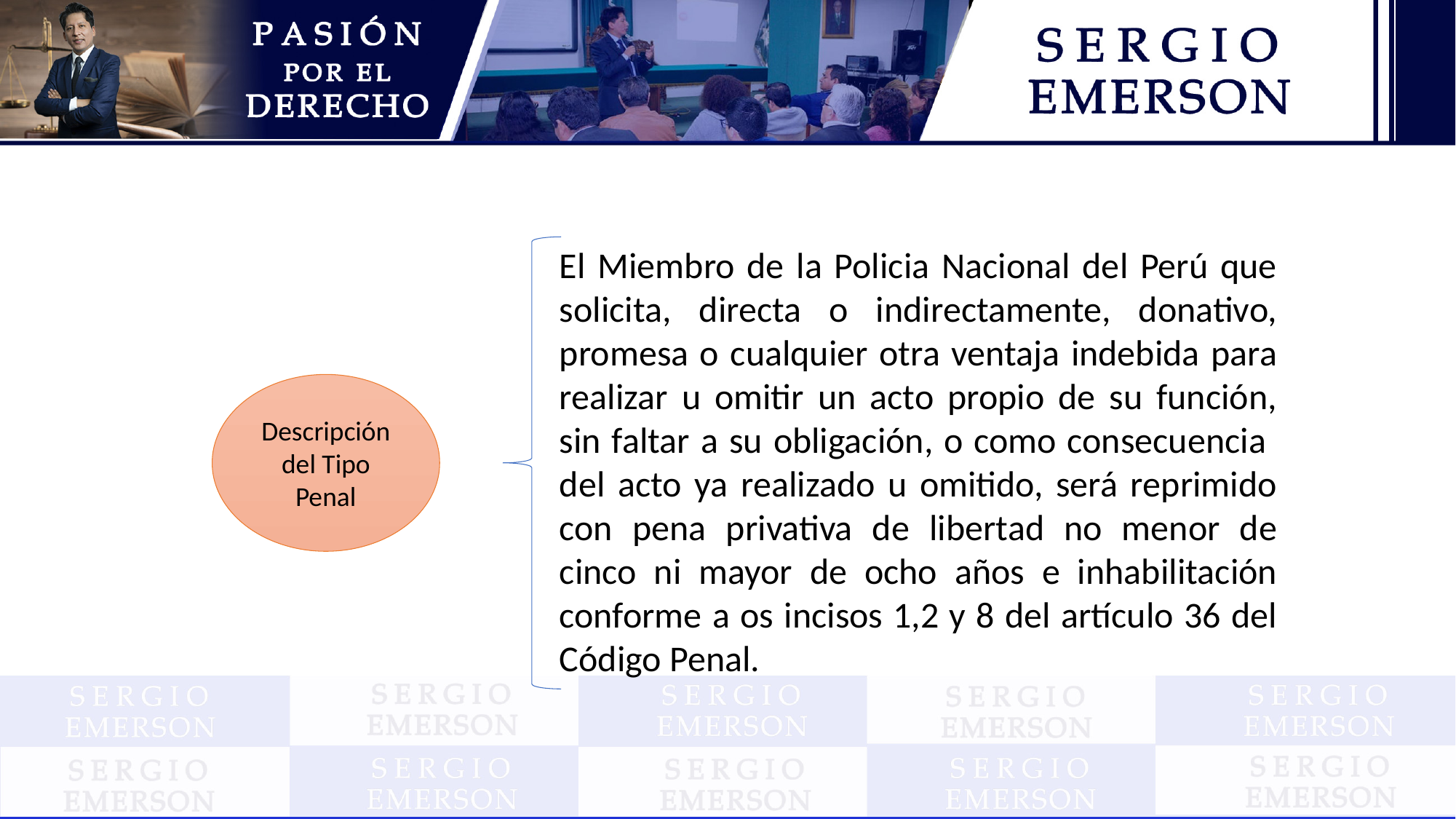

El Miembro de la Policia Nacional del Perú que solicita, directa o indirectamente, donativo, promesa o cualquier otra ventaja indebida para realizar u omitir un acto propio de su función, sin faltar a su obligación, o como consecuencia  del acto ya realizado u omitido, será reprimido con pena privativa de libertad no menor de cinco ni mayor de ocho años e inhabilitación conforme a os incisos 1,2 y 8 del artículo 36 del Código Penal.
Descripción del Tipo Penal